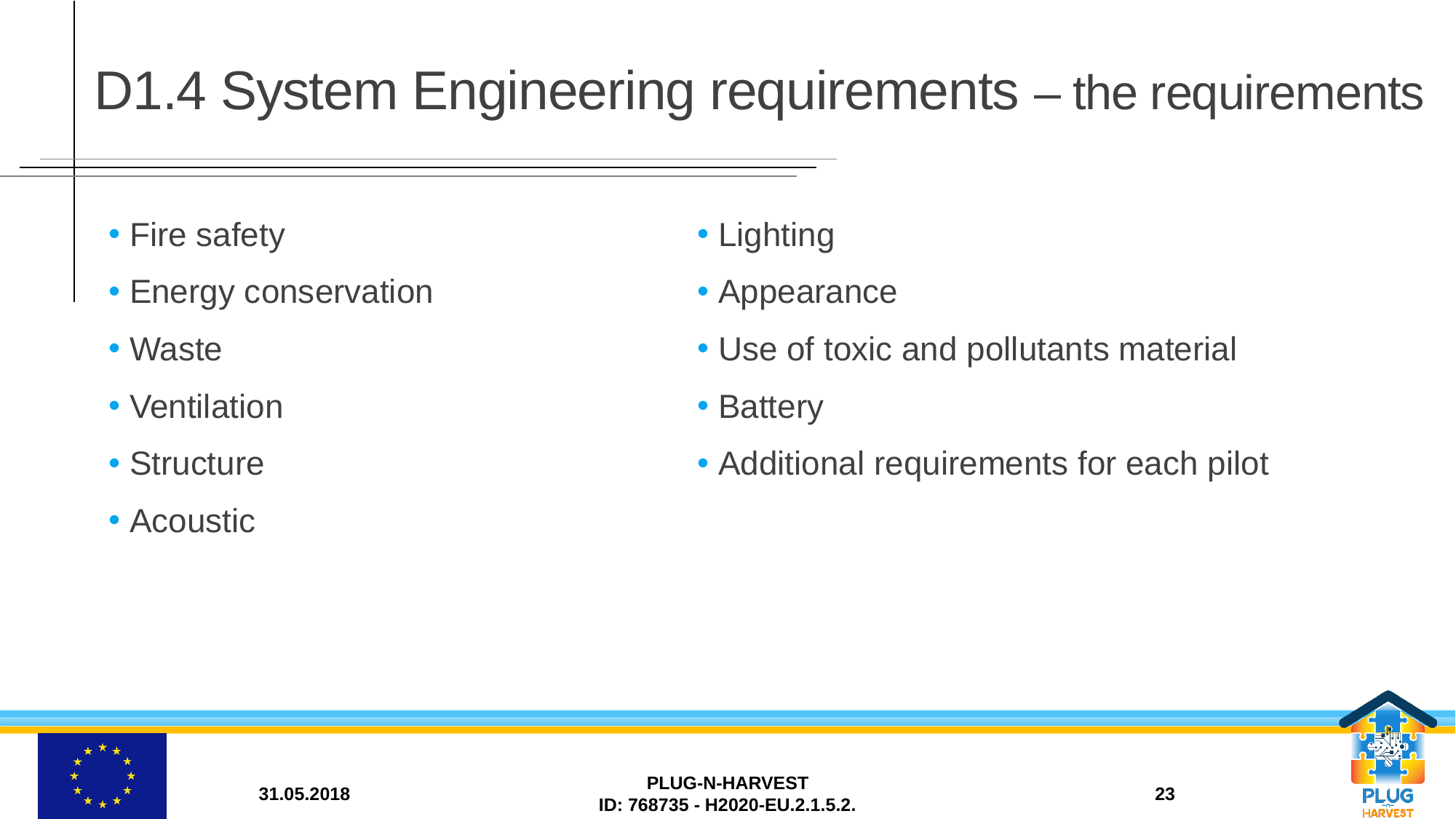

# D1.4 System Engineering requirements – the requirements
 Fire safety
 Energy conservation
 Waste
 Ventilation
 Structure
 Acoustic
 Lighting
 Appearance
 Use of toxic and pollutants material
 Battery
 Additional requirements for each pilot
31.05.2018
PLUG-N-HARVEST
ID: 768735 - H2020-EU.2.1.5.2.
23